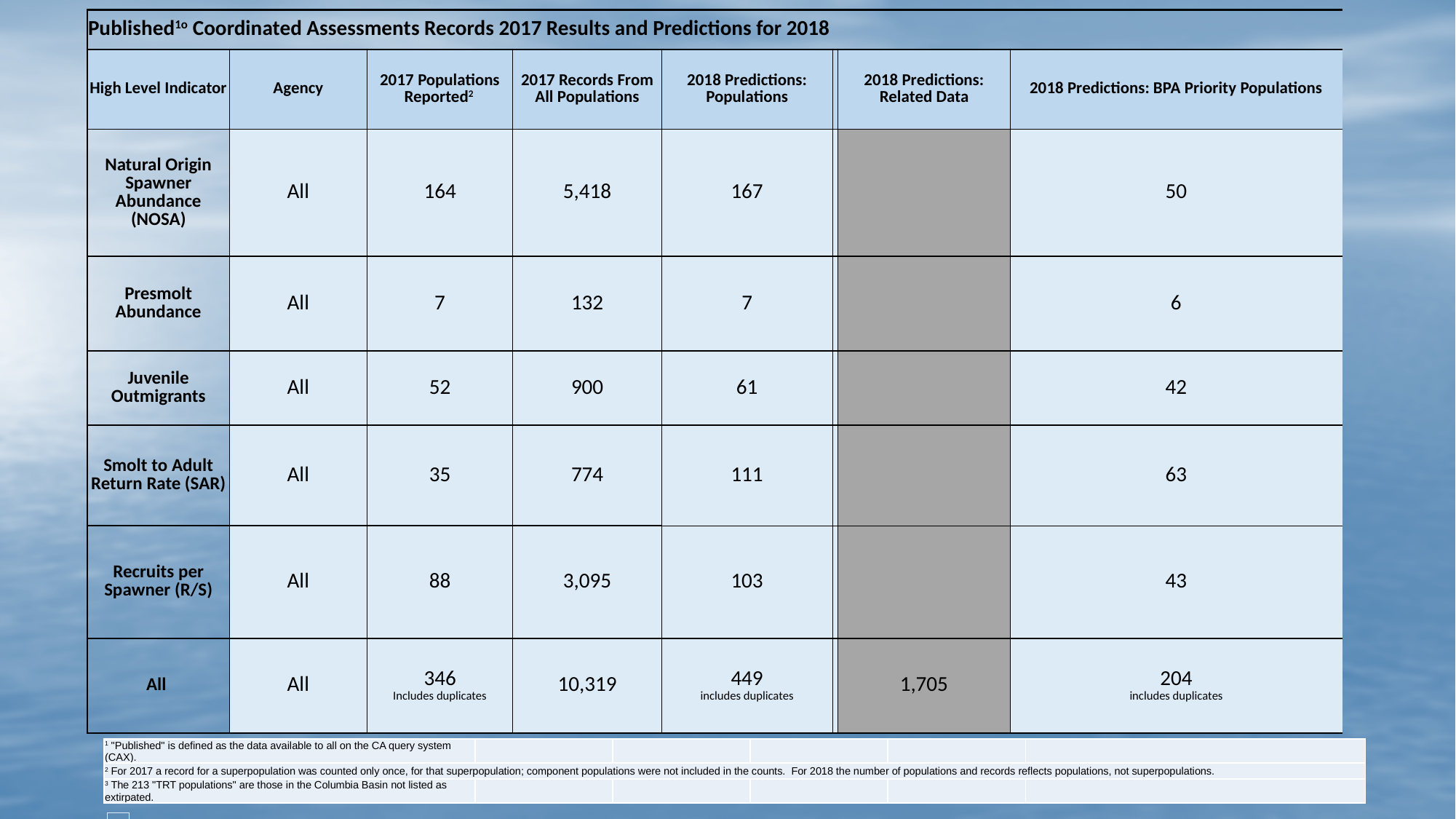

| Published1o Coordinated Assessments Records 2017 Results and Predictions for 2018 |  |  |  |  |  |  |  |
| --- | --- | --- | --- | --- | --- | --- | --- |
| High Level Indicator | Agency | 2017 Populations Reported2 | 2017 Records From All Populations | 2018 Predictions: Populations |  | 2018 Predictions: Related Data | 2018 Predictions: BPA Priority Populations |
| Natural Origin Spawner Abundance (NOSA) | All | 164 | 5,418 | 167 |  |  | 50 |
| Presmolt Abundance | All | 7 | 132 | 7 |  |  | 6 |
| Juvenile Outmigrants | All | 52 | 900 | 61 |  |  | 42 |
| Smolt to Adult Return Rate (SAR) | All | 35 | 774 | 111 |  |  | 63 |
| Recruits per Spawner (R/S) | All | 88 | 3,095 | 103 |  |  | 43 |
| All | All | 346 Includes duplicates | 10,319 | 449 includes duplicates |  | 1,705 | 204 includes duplicates |
| 1 "Published" is defined as the data available to all on the CA query system (CAX). |  |  |  |  |  |
| --- | --- | --- | --- | --- | --- |
| 2 For 2017 a record for a superpopulation was counted only once, for that superpopulation; component populations were not included in the counts. For 2018 the number of populations and records reflects populations, not superpopulations. |  |  |  |  |  |
| 3 The 213 "TRT populations" are those in the Columbia Basin not listed as extirpated. |  |  |  |  |  |